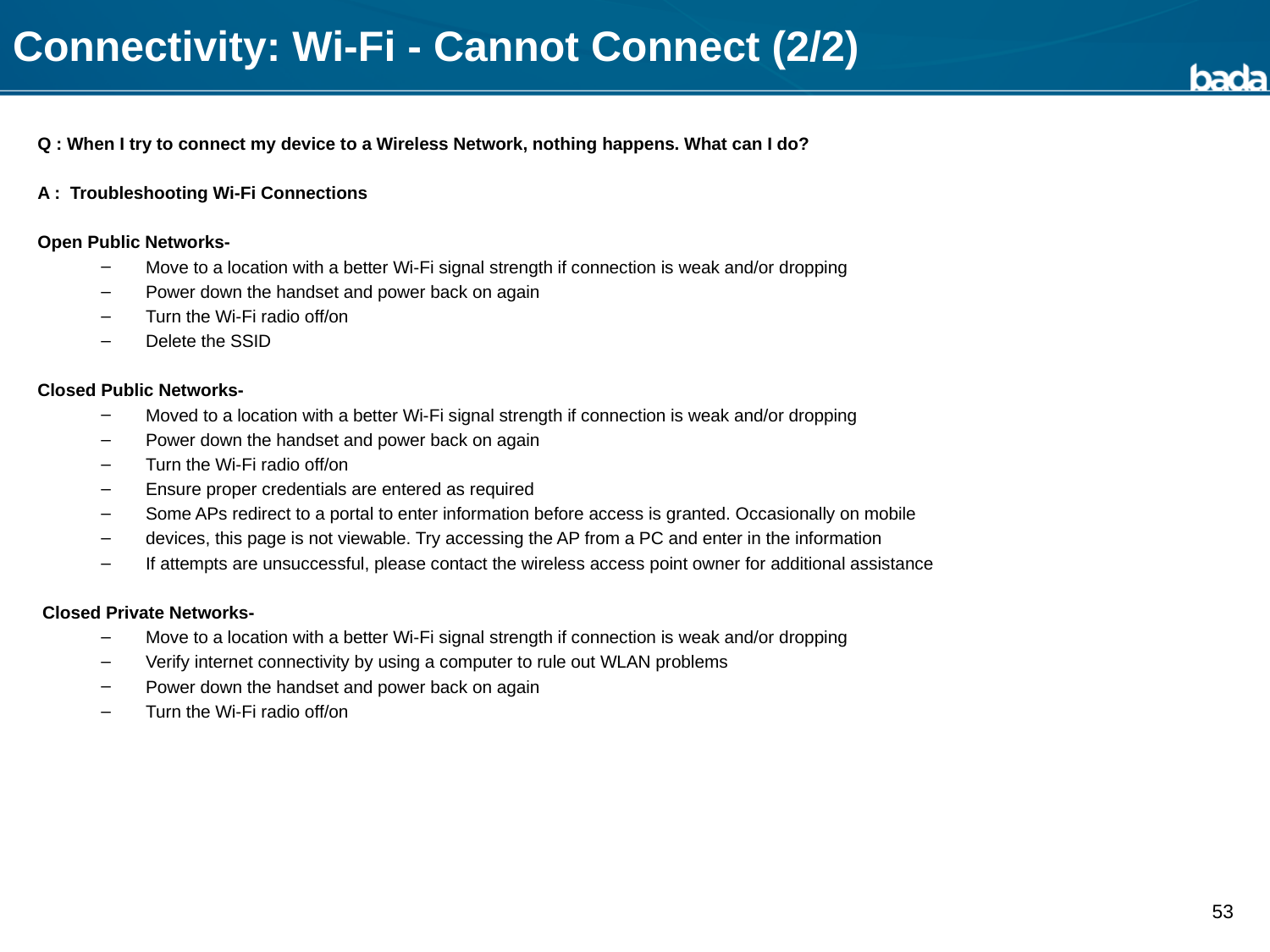

# Connectivity: Wi-Fi - Cannot Connect (2/2)
Q : When I try to connect my device to a Wireless Network, nothing happens. What can I do?

A :  Troubleshooting Wi-Fi Connections

Open Public Networks-
 Move to a location with a better Wi-Fi signal strength if connection is weak and/or dropping
 Power down the handset and power back on again
 Turn the Wi-Fi radio off/on
 Delete the SSID

Closed Public Networks-
 Moved to a location with a better Wi-Fi signal strength if connection is weak and/or dropping
 Power down the handset and power back on again
 Turn the Wi-Fi radio off/on
 Ensure proper credentials are entered as required
 Some APs redirect to a portal to enter information before access is granted. Occasionally on mobile
 devices, this page is not viewable. Try accessing the AP from a PC and enter in the information
 If attempts are unsuccessful, please contact the wireless access point owner for additional assistance

 Closed Private Networks-
 Move to a location with a better Wi-Fi signal strength if connection is weak and/or dropping
 Verify internet connectivity by using a computer to rule out WLAN problems
 Power down the handset and power back on again
 Turn the Wi-Fi radio off/on

53